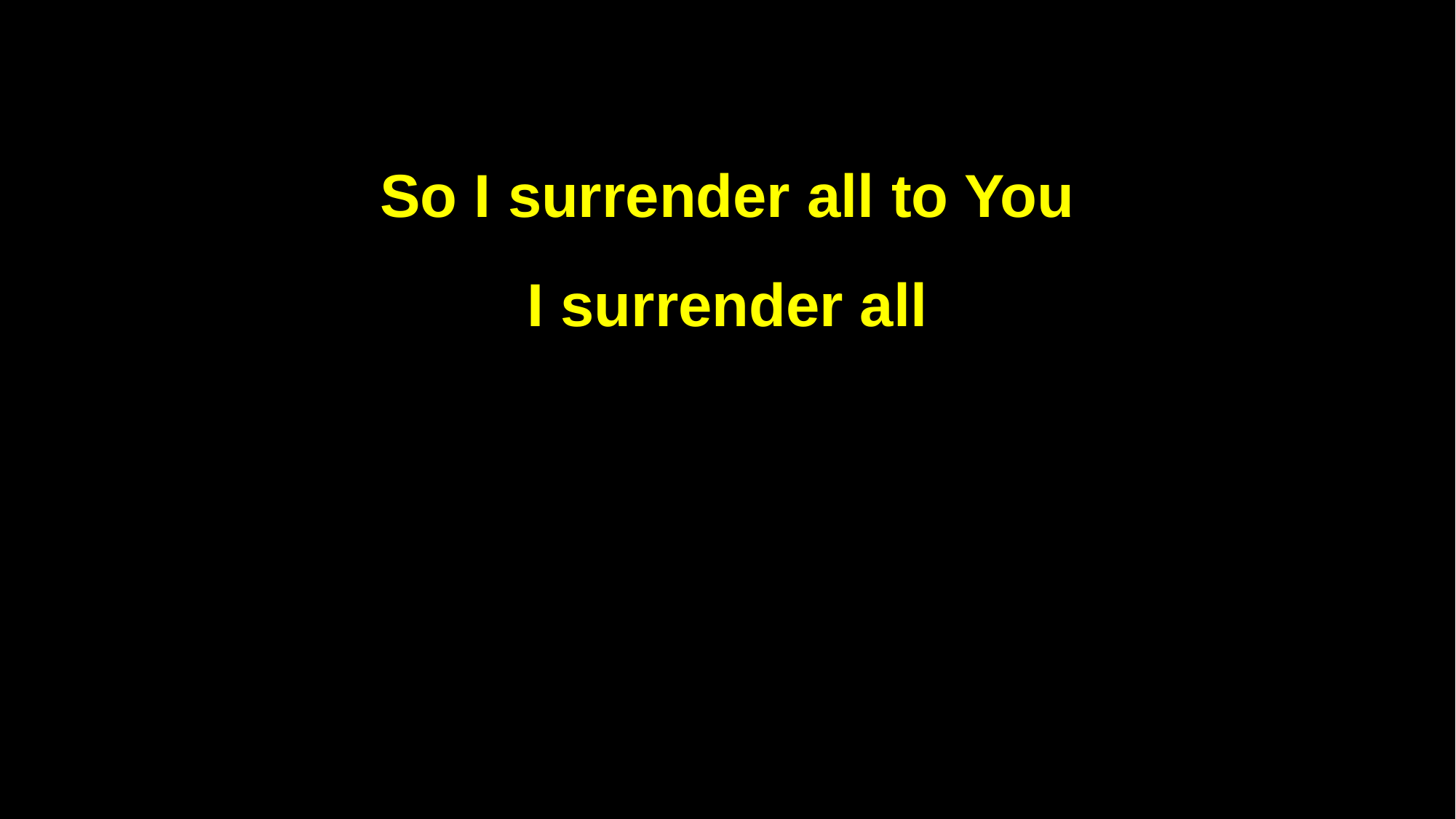

So I surrender all to You
I surrender all